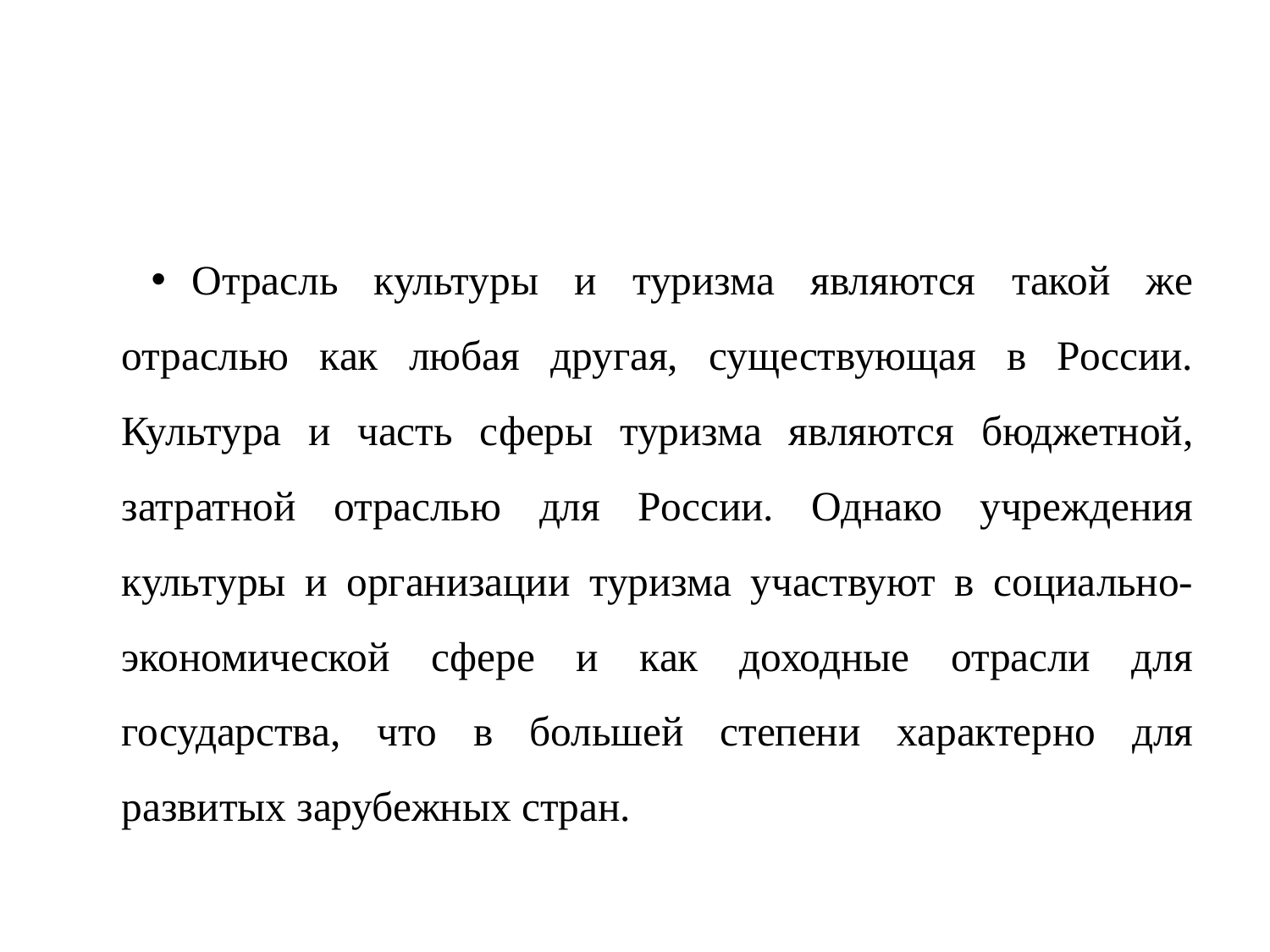

Отрасль культуры и туризма являются такой же отраслью как любая другая, существующая в России. Культура и часть сферы туризма являются бюджетной, затратной отраслью для России. Однако учреждения культуры и организации туризма участвуют в социально-экономической сфере и как доходные отрасли для государства, что в большей степени характерно для развитых зарубежных стран.